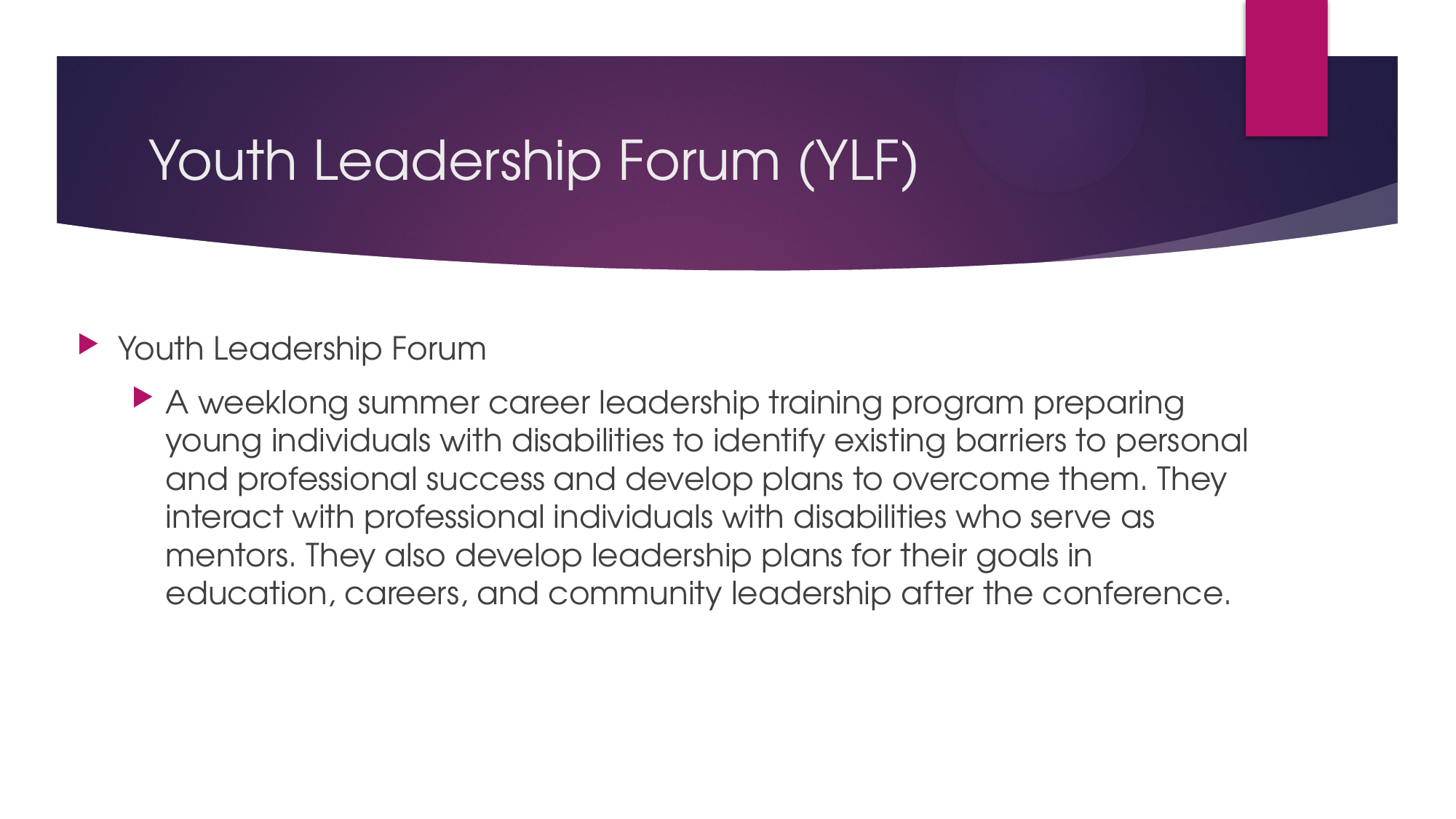

# Youth Leadership Forum (YLF)
Youth Leadership Forum
A weeklong summer career leadership training program preparing young individuals with disabilities to identify existing barriers to personal and professional success and develop plans to overcome them. They interact with professional individuals with disabilities who serve as mentors. They also develop leadership plans for their goals in education, careers, and community leadership after the conference.